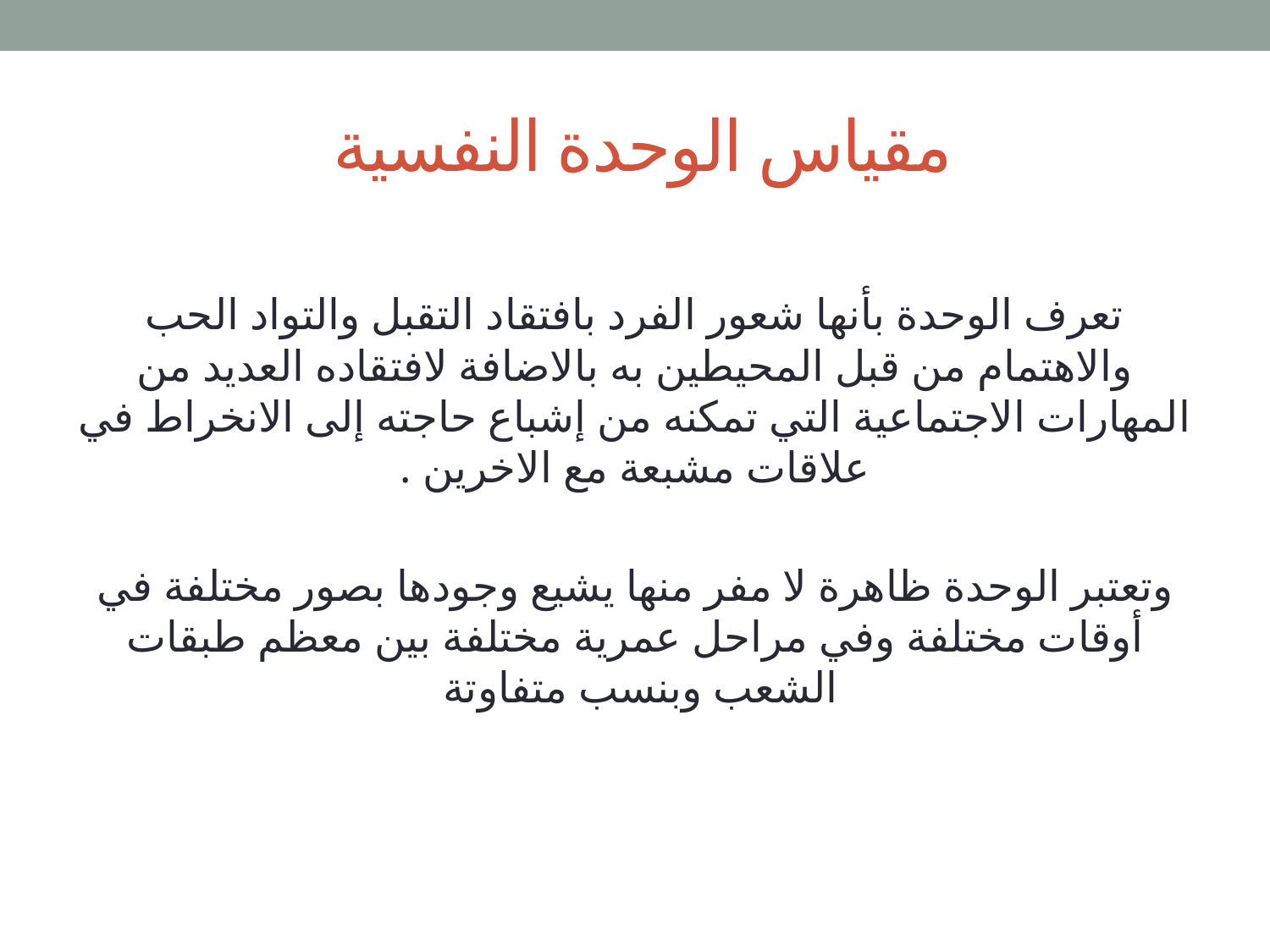

# مقياس الوحدة النفسية

تعرف الوحدة بأنها شعور الفرد بافتقاد التقبل والتواد الحب والاهتمام من قبل المحيطين به بالاضافة لافتقاده العديد من المهارات الاجتماعية التي تمكنه من إشباع حاجته إلى الانخراط في علاقات مشبعة مع الاخرين .

وتعتبر الوحدة ظاهرة لا مفر منها يشيع وجودها بصور مختلفة في أوقات مختلفة وفي مراحل عمرية مختلفة بين معظم طبقات الشعب وبنسب متفاوتة